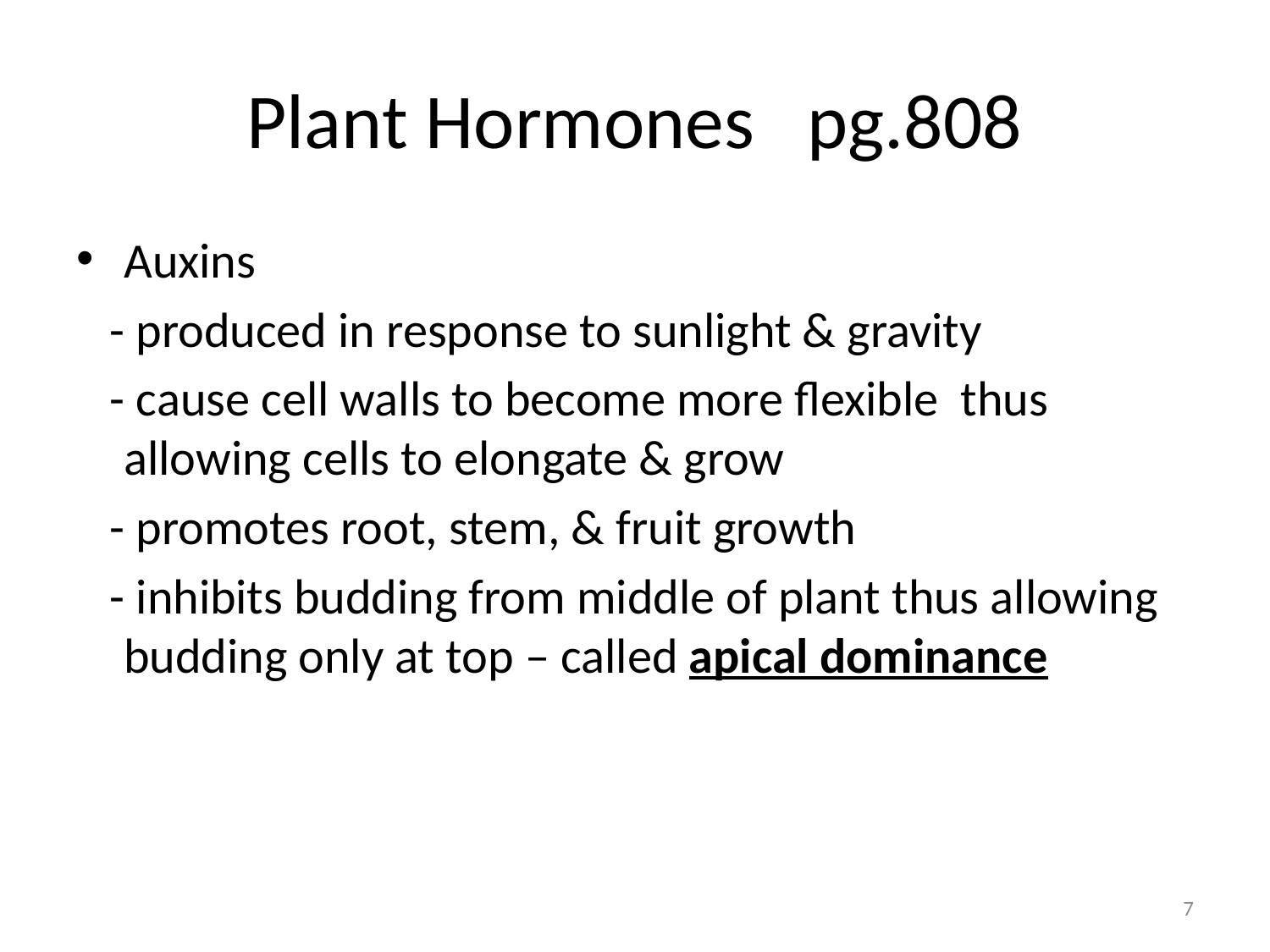

# Plant Hormones   pg.808
Auxins
   - produced in response to sunlight & gravity
   - cause cell walls to become more flexible  thus allowing cells to elongate & grow
   - promotes root, stem, & fruit growth
   - inhibits budding from middle of plant thus allowing budding only at top – called apical dominance
7